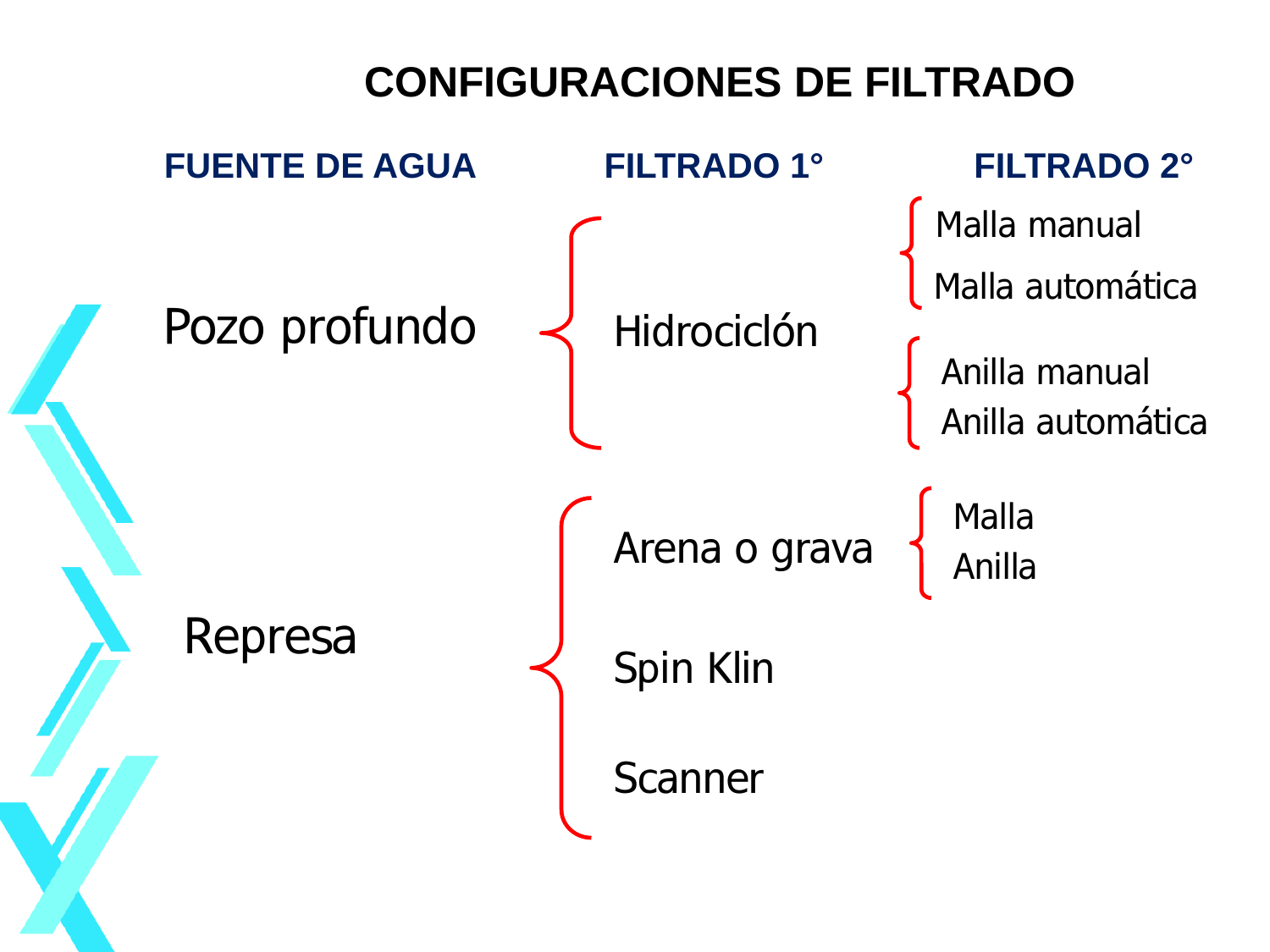

CONFIGURACIONES DE FILTRADO
FUENTE DE AGUA
FILTRADO 1°
FILTRADO 2°
Malla manual

Malla automática
Pozo profundo
Hidrociclón

Anilla manual
Anilla automática
Malla

Arena o grava
Anilla
Represa
Spin Klin
Scanner